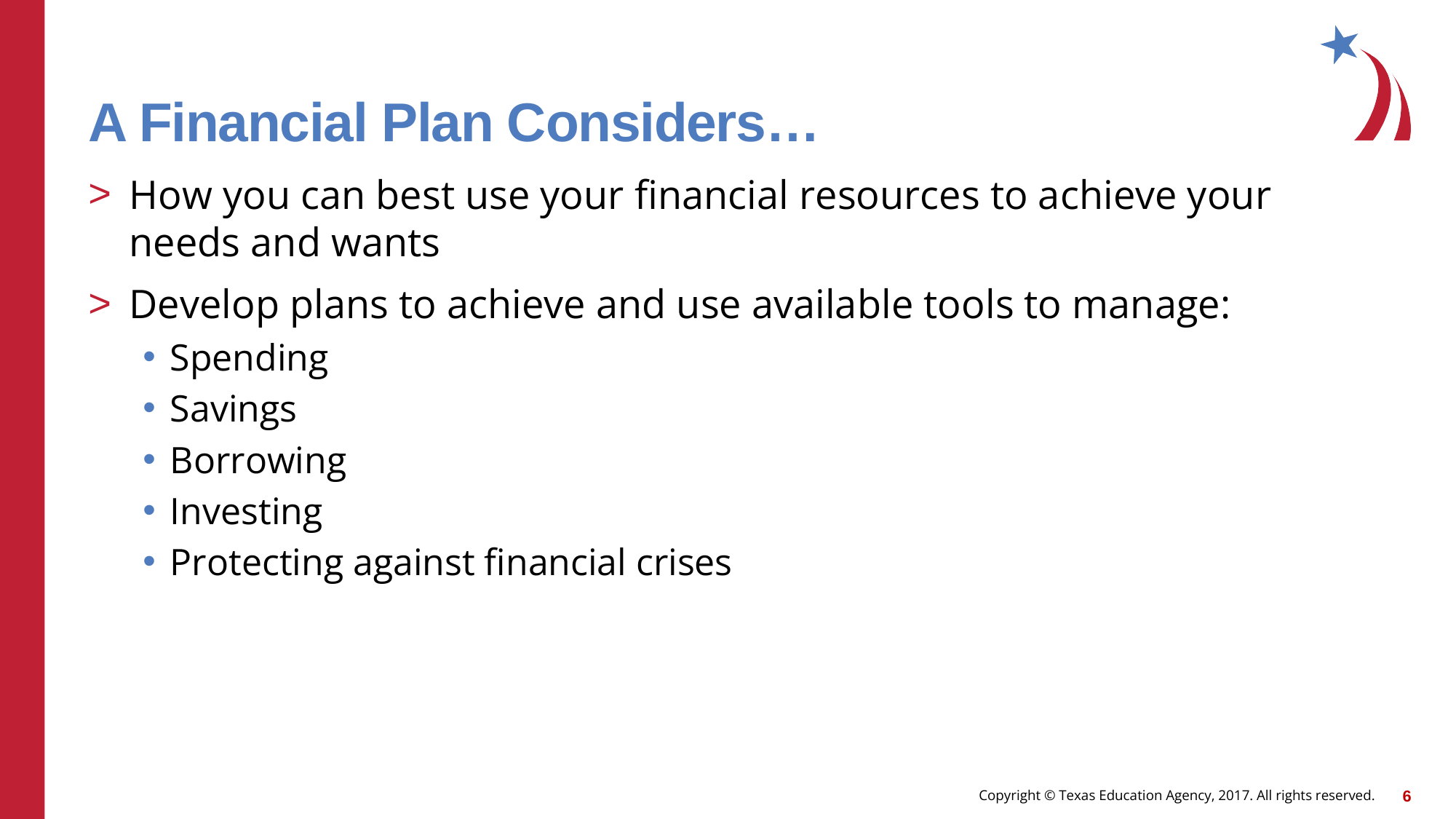

# A Financial Plan Considers…
How you can best use your financial resources to achieve your needs and wants
Develop plans to achieve and use available tools to manage:
Spending
Savings
Borrowing
Investing
Protecting against financial crises